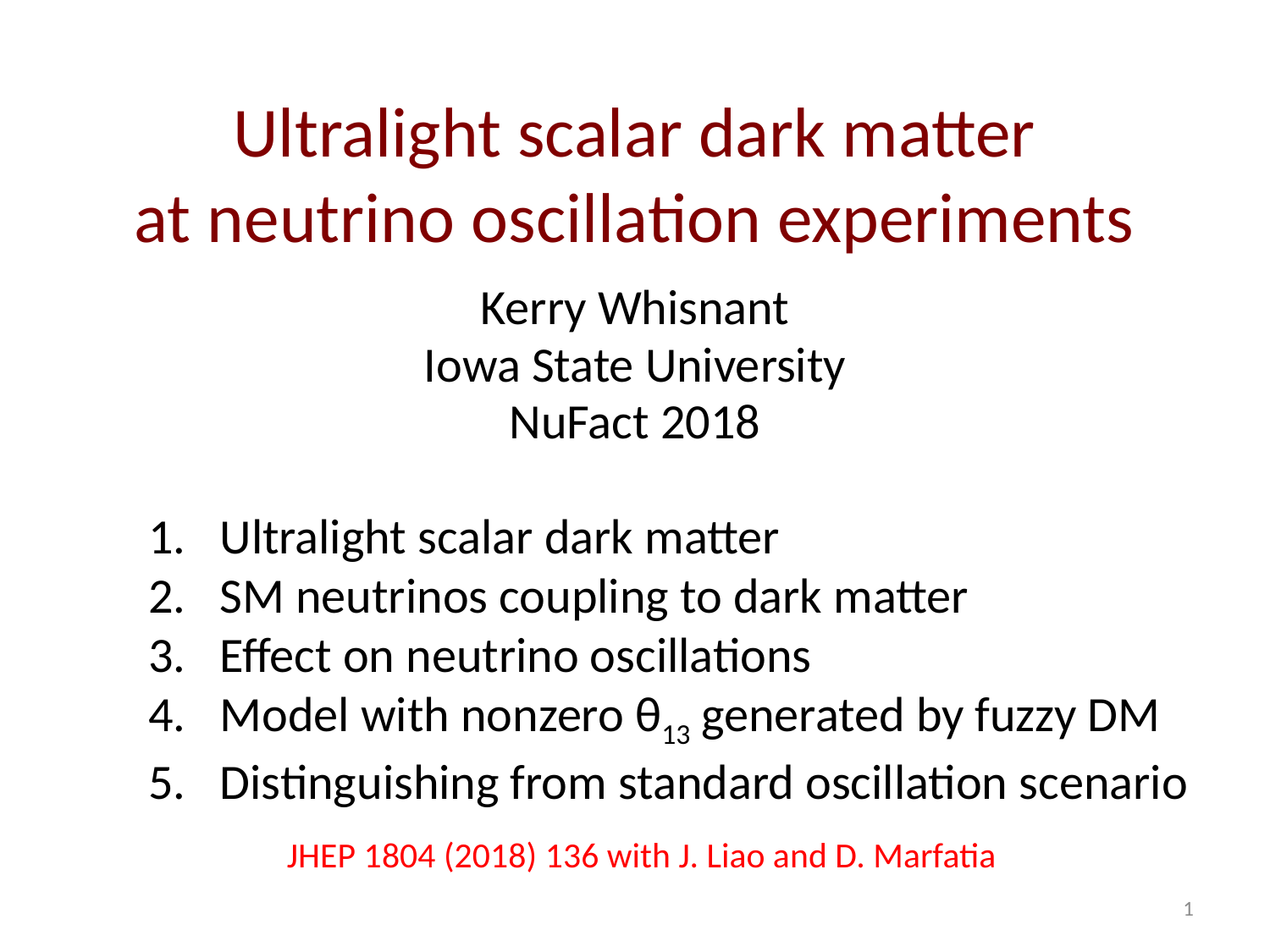

# Ultralight scalar dark matter at neutrino oscillation experiments
Kerry Whisnant
Iowa State University
NuFact 2018
Ultralight scalar dark matter
SM neutrinos coupling to dark matter
Effect on neutrino oscillations
Model with nonzero θ13 generated by fuzzy DM
Distinguishing from standard oscillation scenario
JHEP 1804 (2018) 136 with J. Liao and D. Marfatia
1